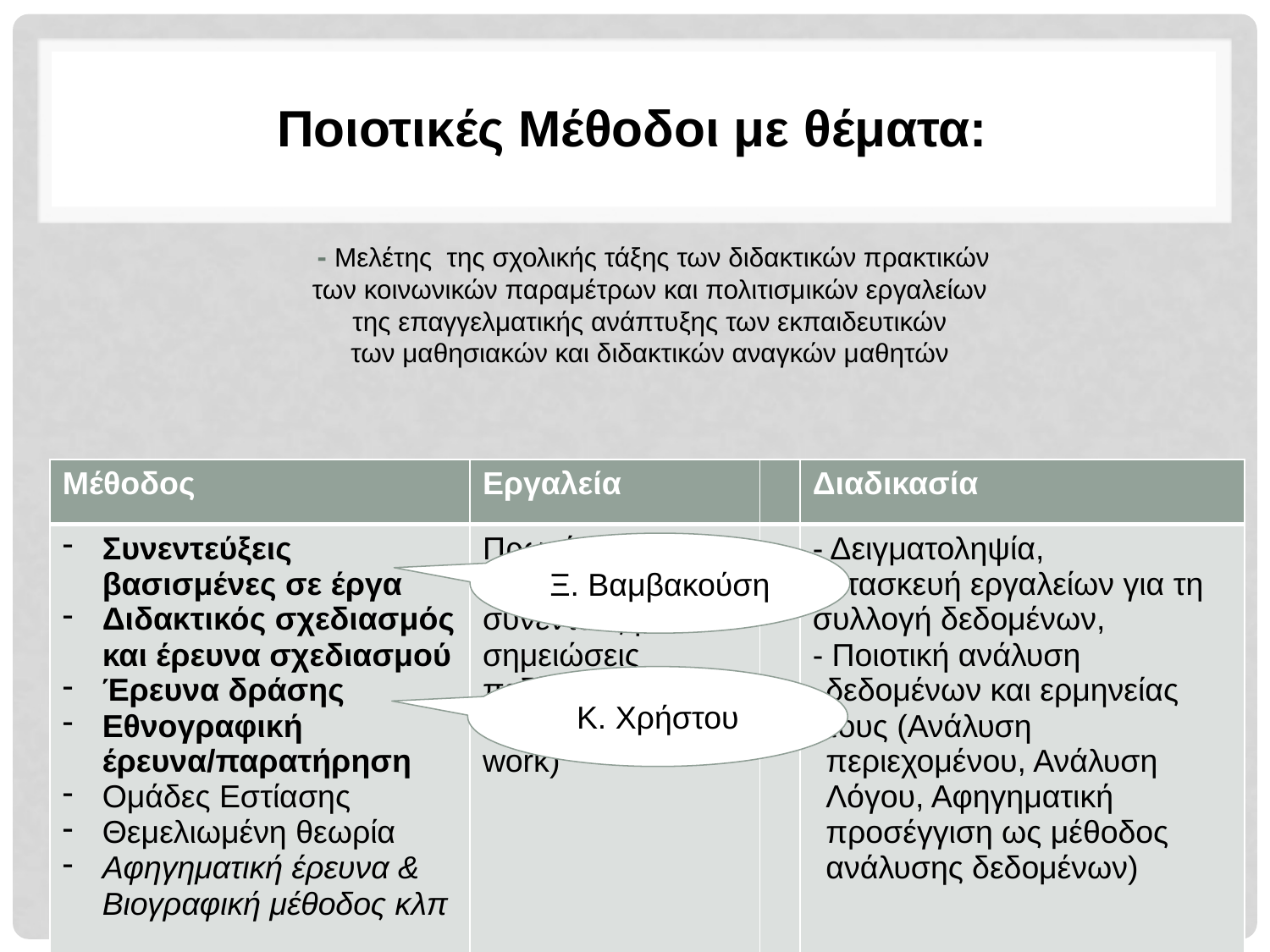

Ποιοτικές Μέθοδοι με θέματα:
# - Μελέτης  της σχολικής τάξης των διδακτικών πρακτικών των κοινωνικών παραμέτρων και πολιτισμικών εργαλείων της επαγγελματικής ανάπτυξης των εκπαιδευτικών των μαθησιακών και διδακτικών αναγκών μαθητών
| Μέθοδος | Εργαλεία |  | Διαδικασία |
| --- | --- | --- | --- |
| Συνεντεύξεις βασισμένες σε έργα Διδακτικός σχεδιασμός και έρευνα σχεδιασμού Έρευνα δράσης Εθνογραφική έρευνα/παρατήρηση Ομάδες Εστίασης Θεμελιωμένη θεωρία Αφηγηματική έρευνα & Βιογραφική μέθοδος κλπ | Πρωτόκολλα παρατήρησης, συνέντευξη, σημειώσεις πεδίου, (εργασία πεδίου – field work) |  | - Δειγματοληψία, κατασκευή εργαλείων για τη συλλογή δεδομένων, - Ποιοτική ανάλυση δεδομένων και ερμηνείας τους (Ανάλυση περιεχομένου, Ανάλυση Λόγου, Αφηγηματική προσέγγιση ως μέθοδος ανάλυσης δεδομένων) |
Ξ. Βαμβακούση
Κ. Χρήστου